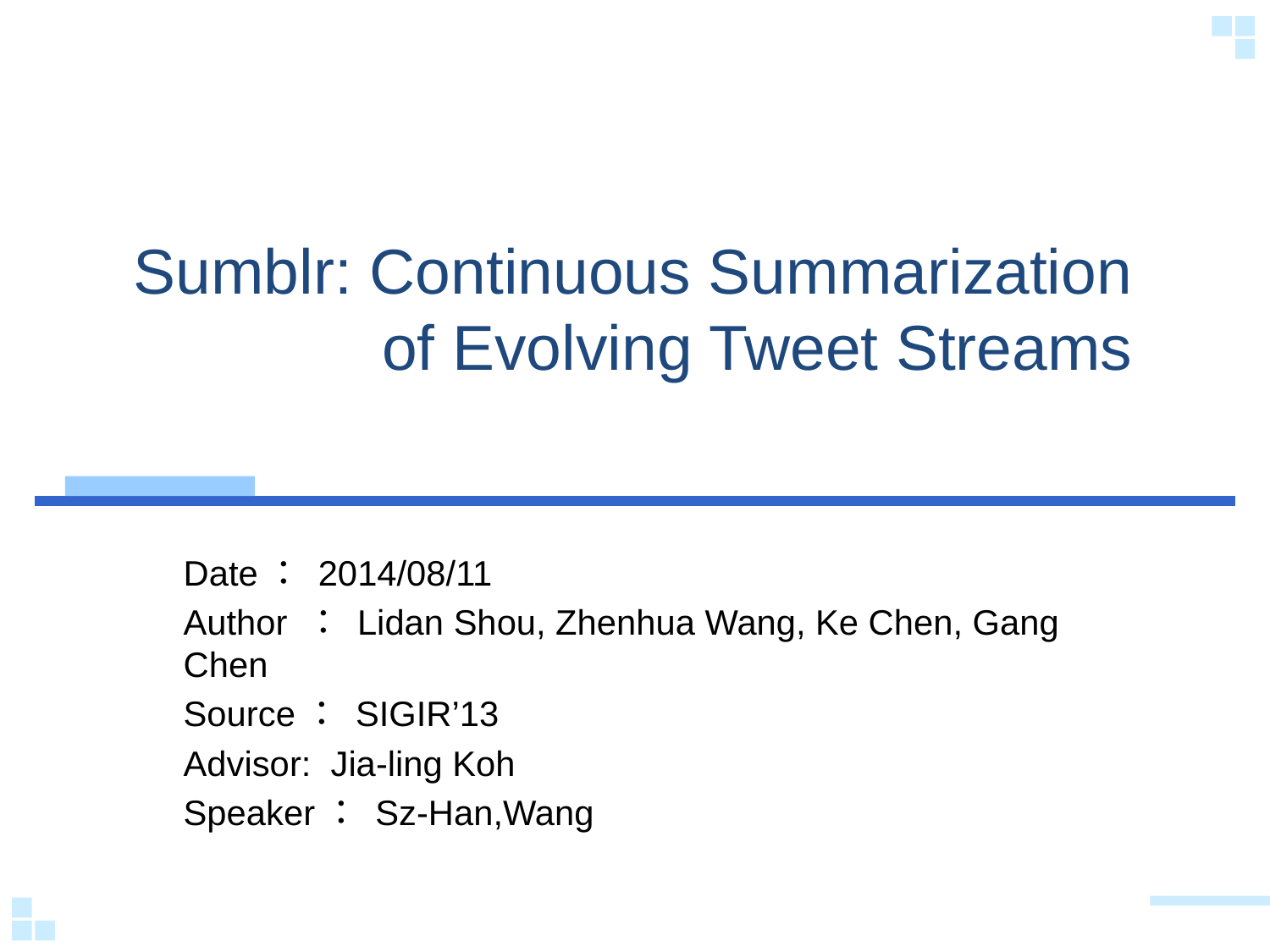

# Sumblr: Continuous Summarization of Evolving Tweet Streams
Date： 2014/08/11
Author ： Lidan Shou, Zhenhua Wang, Ke Chen, Gang Chen
Source： SIGIR’13
Advisor:  Jia-ling Koh
Speaker： Sz-Han,Wang